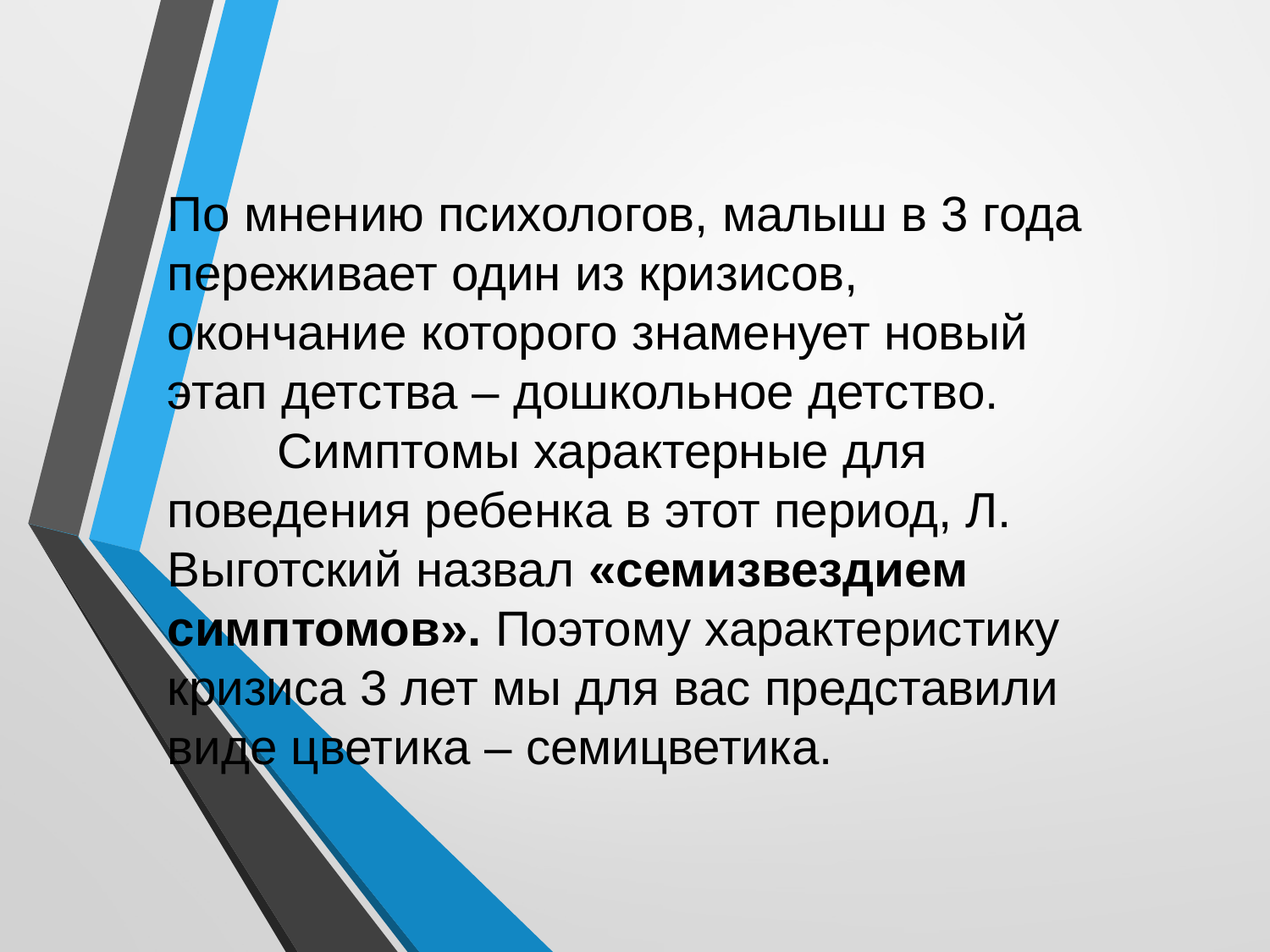

По мнению психологов, малыш в 3 года переживает один из кризисов, окончание которого знаменует новый этап детства – дошкольное детство.
        Симптомы характерные для поведения ребенка в этот период, Л. Выготский назвал «семизвездием симптомов». Поэтому характеристику кризиса 3 лет мы для вас представили виде цветика – семицветика.